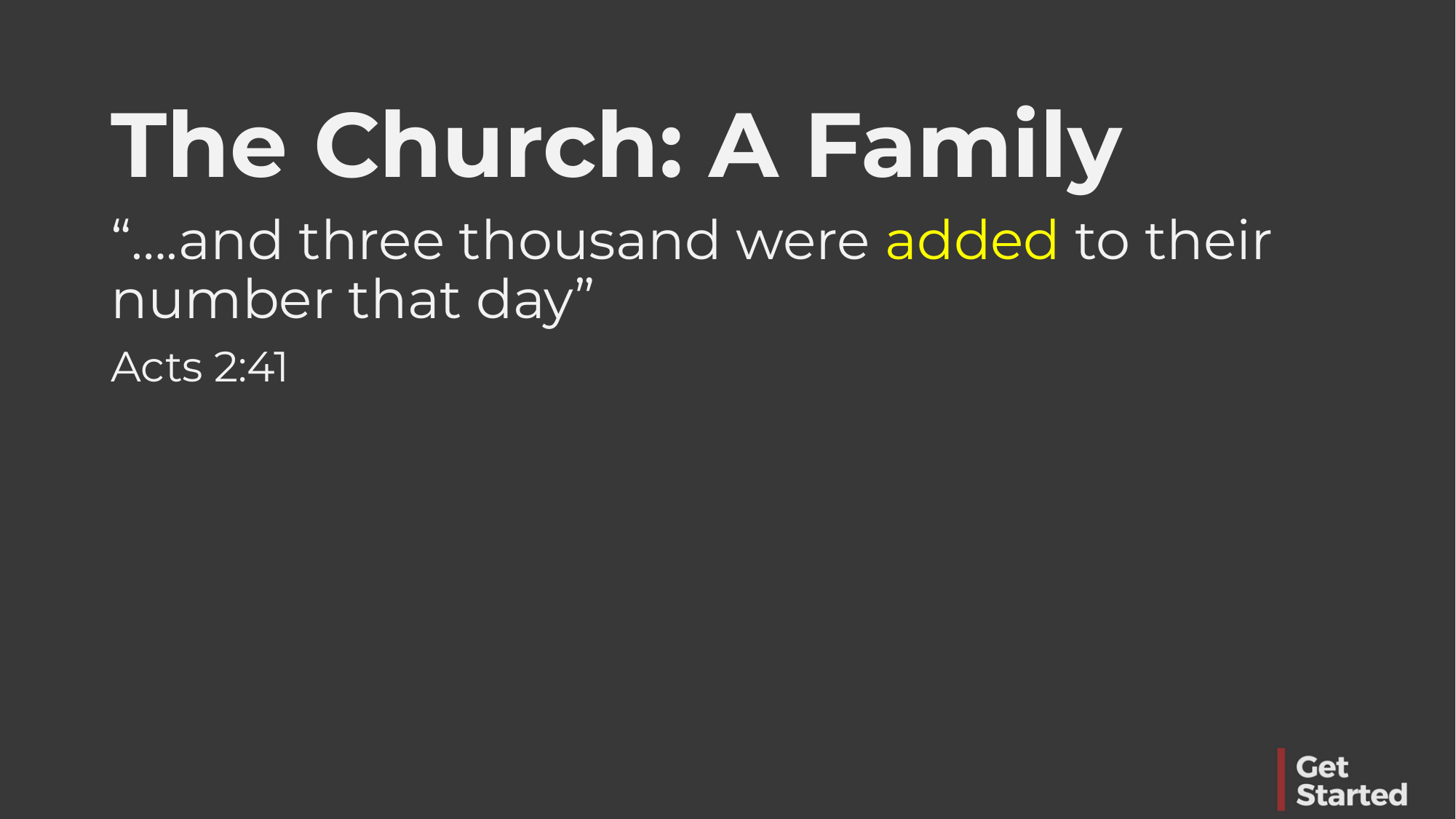

The Church: A Family
“….and three thousand were added to their number that day”
Acts 2:41